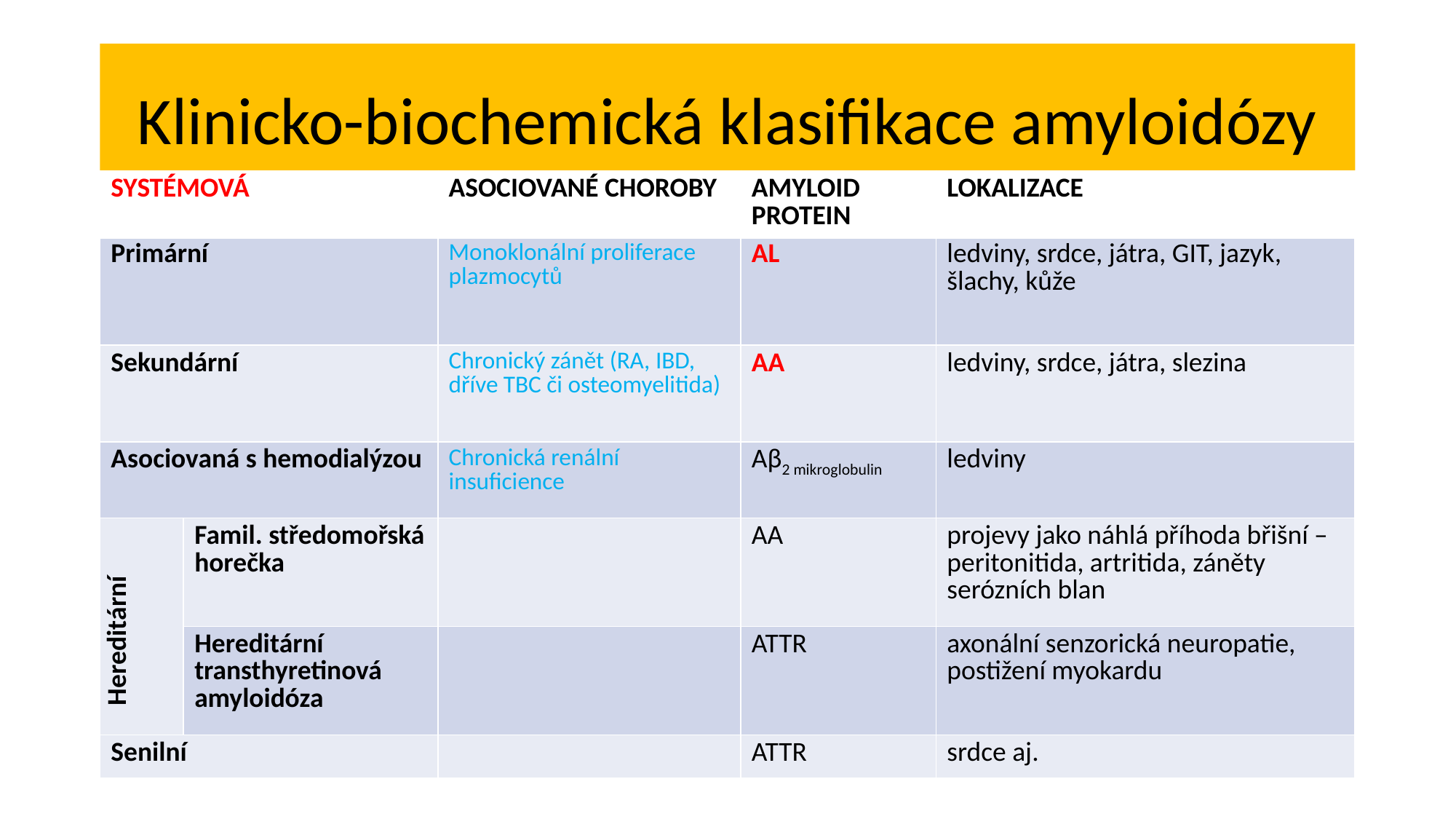

# Klinicko-biochemická klasifikace amyloidózy
| SYSTÉMOVÁ |  | ASOCIOVANÉ CHOROBY | AMYLOID PROTEIN | LOKALIZACE |
| --- | --- | --- | --- | --- |
| Primární |  | Monoklonální proliferace plazmocytů | AL | ledviny, srdce, játra, GIT, jazyk, šlachy, kůže |
| Sekundární |  | Chronický zánět (RA, IBD, dříve TBC či osteomyelitida) | AA | ledviny, srdce, játra, slezina |
| Asociovaná s hemodialýzou |  | Chronická renální insuficience | Aβ2 mikroglobulin | ledviny |
| Hereditární | Famil. středomořská horečka |  | AA | projevy jako náhlá příhoda břišní – peritonitida, artritida, záněty serózních blan |
|  | Hereditární transthyretinová amyloidóza |  | ATTR | axonální senzorická neuropatie, postižení myokardu |
| Senilní |  |  | ATTR | srdce aj. |